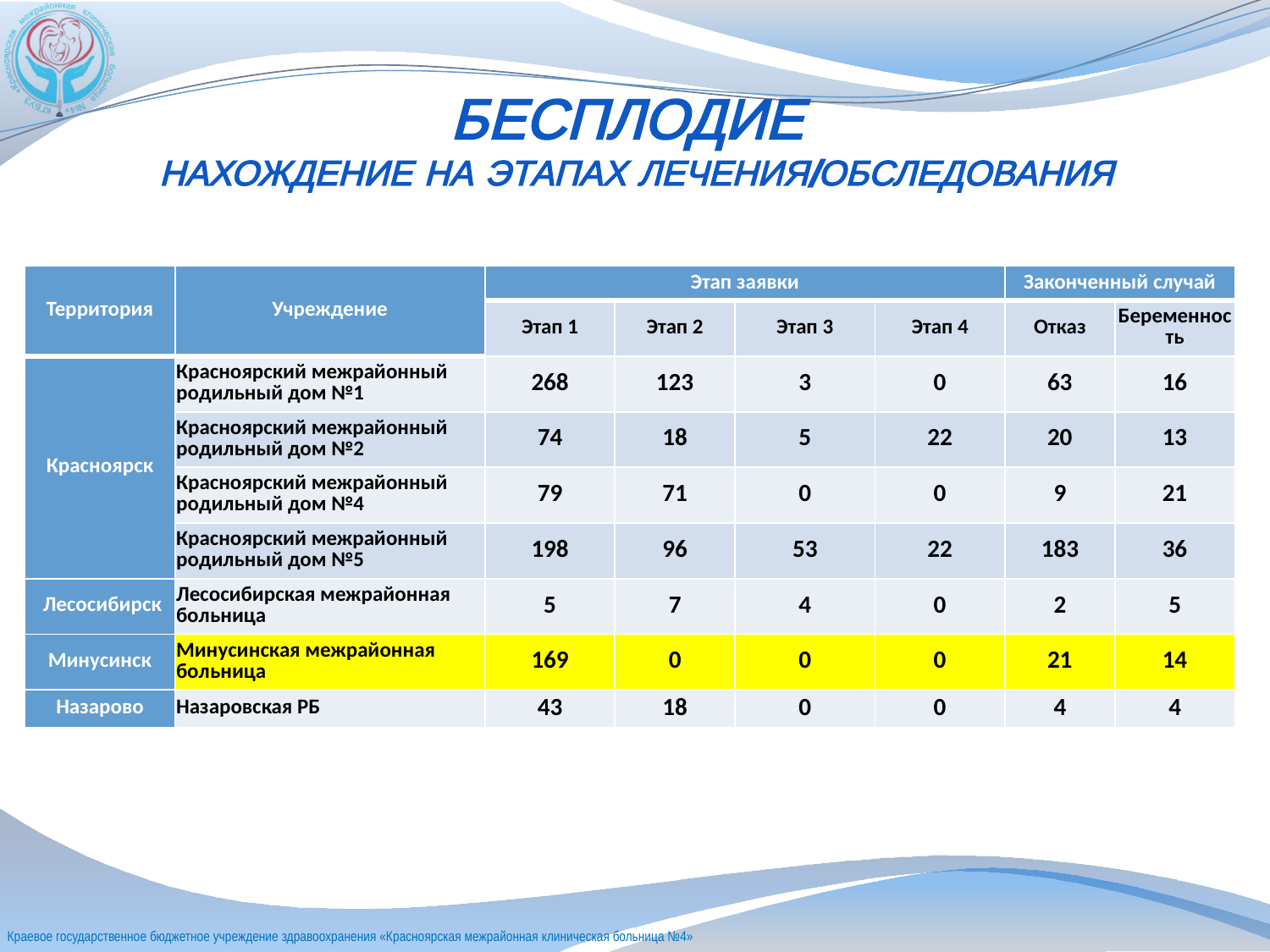

# БЕСПЛОДИЕ НАХОЖДЕНИЕ НА ЭТАПАХ ЛЕЧЕНИЯ/ОБСЛЕДОВАНИЯ
| Территория | Учреждение | Этап заявки |  |  |  | Законченный случай |  |
| --- | --- | --- | --- | --- | --- | --- | --- |
|  |  | Этап 1 | Этап 2 | Этап 3 | Этап 4 | Отказ | Беременность |
| Красноярск | Красноярский межрайонный родильный дом №1 | 268 | 123 | 3 | 0 | 63 | 16 |
|  | Красноярский межрайонный родильный дом №2 | 74 | 18 | 5 | 22 | 20 | 13 |
|  | Красноярский межрайонный родильный дом №4 | 79 | 71 | 0 | 0 | 9 | 21 |
|  | Красноярский межрайонный родильный дом №5 | 198 | 96 | 53 | 22 | 183 | 36 |
| Лесосибирск | Лесосибирская межрайонная больница | 5 | 7 | 4 | 0 | 2 | 5 |
| Минусинск | Минусинская межрайонная больница | 169 | 0 | 0 | 0 | 21 | 14 |
| Назарово | Назаровская РБ | 43 | 18 | 0 | 0 | 4 | 4 |